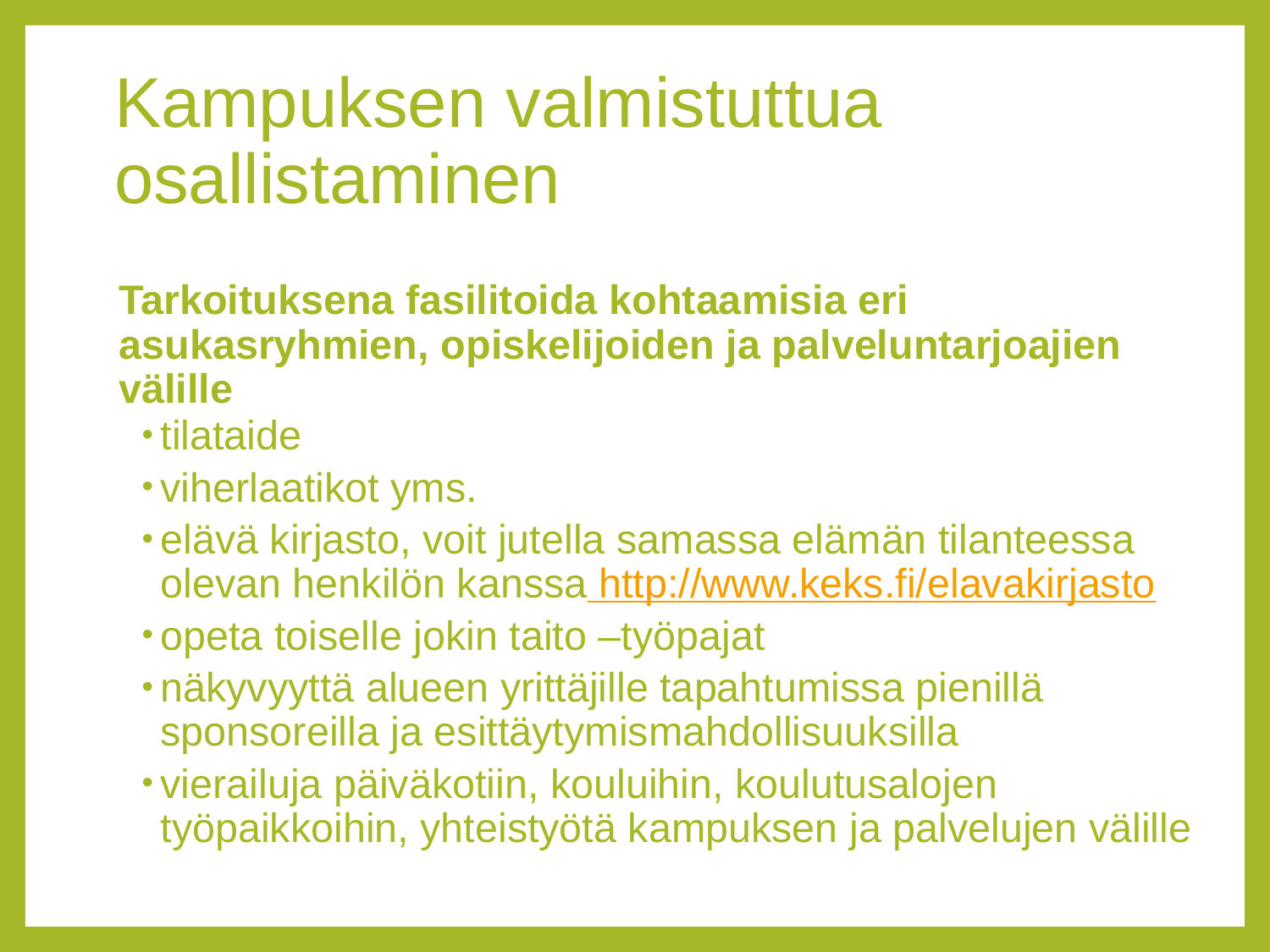

# Kampuksen valmistuttua osallistaminen
Tarkoituksena fasilitoida kohtaamisia eri asukasryhmien, opiskelijoiden ja palveluntarjoajien välille
tilataide
viherlaatikot yms.
elävä kirjasto, voit jutella samassa elämän tilanteessa olevan henkilön kanssa http://www.keks.fi/elavakirjasto
opeta toiselle jokin taito –työpajat
näkyvyyttä alueen yrittäjille tapahtumissa pienillä sponsoreilla ja esittäytymismahdollisuuksilla
vierailuja päiväkotiin, kouluihin, koulutusalojen työpaikkoihin, yhteistyötä kampuksen ja palvelujen välille